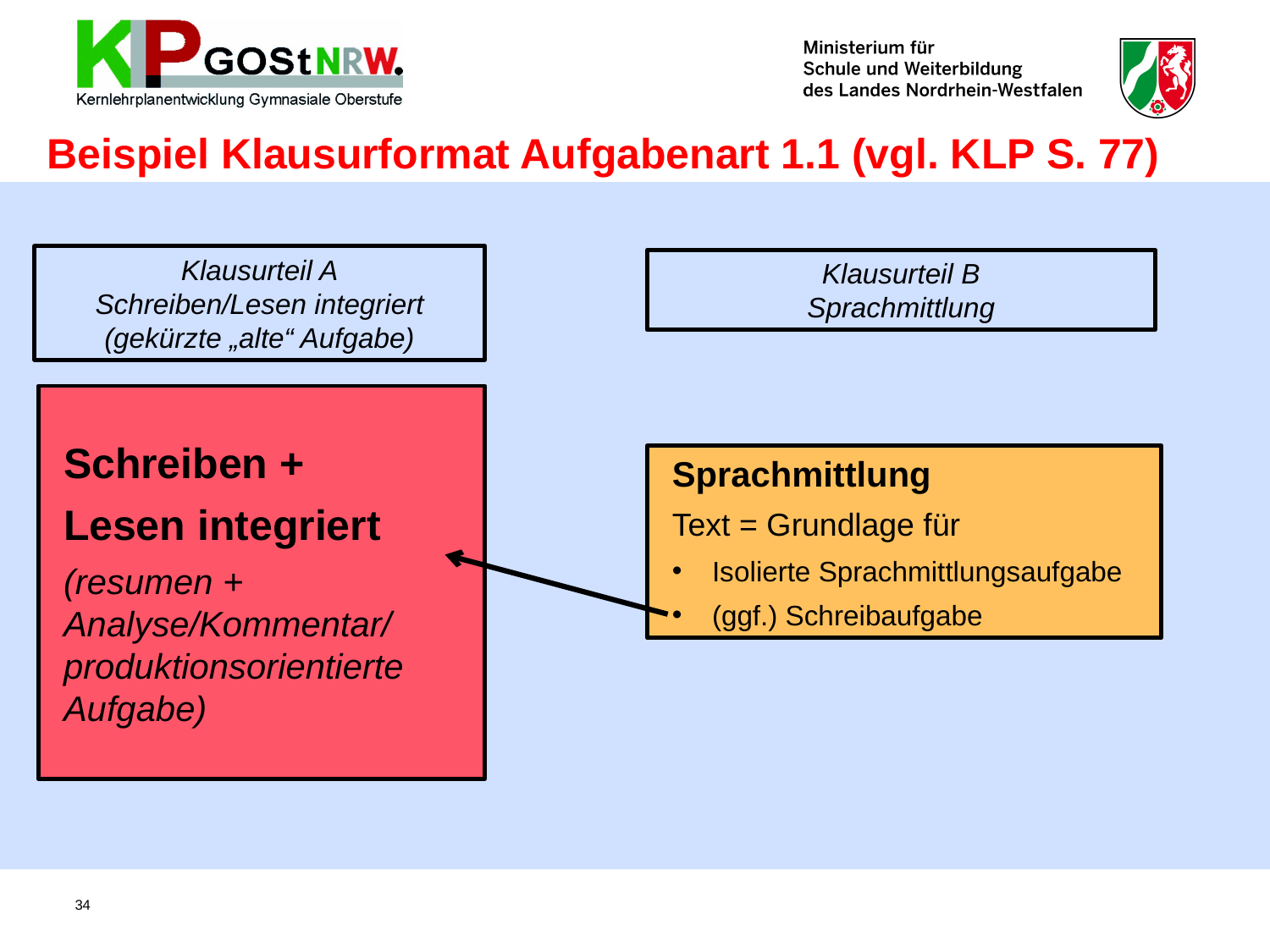

Beispiel Klausurformat Aufgabenart 1.1 (vgl. KLP S. 77)

Klausurteil A
Schreiben/Lesen integriert (gekürzte „alte“ Aufgabe)
Klausurteil B
Sprachmittlung

Schreiben +
Lesen integriert
(resumen + Analyse/Kommentar/ produktionsorientierte Aufgabe)

Sprachmittlung
Text = Grundlage für
Isolierte Sprachmittlungsaufgabe
(ggf.) Schreibaufgabe
34